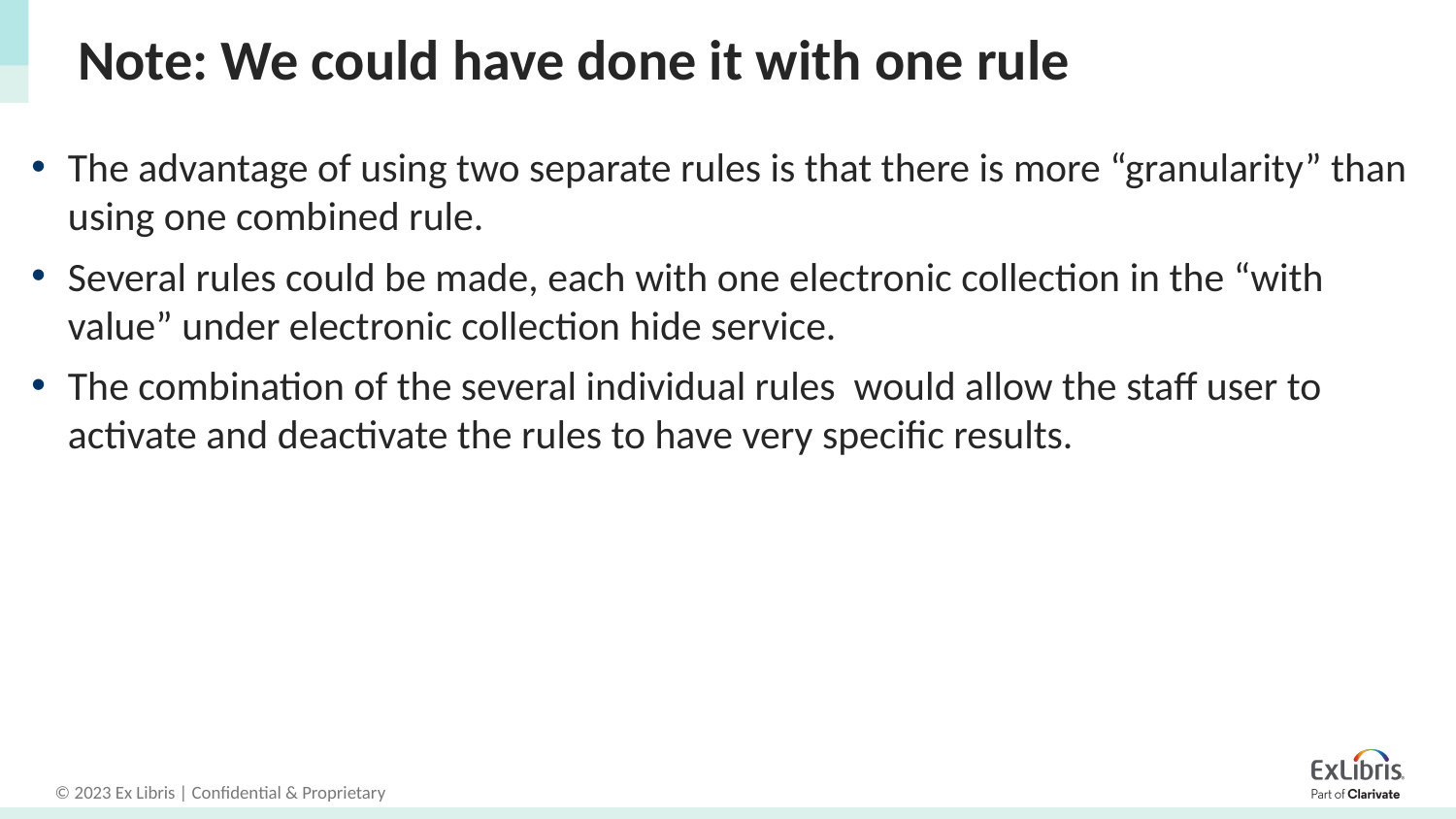

# Note: We could have done it with one rule
The advantage of using two separate rules is that there is more “granularity” than using one combined rule.
Several rules could be made, each with one electronic collection in the “with value” under electronic collection hide service.
The combination of the several individual rules  would allow the staff user to activate and deactivate the rules to have very specific results.